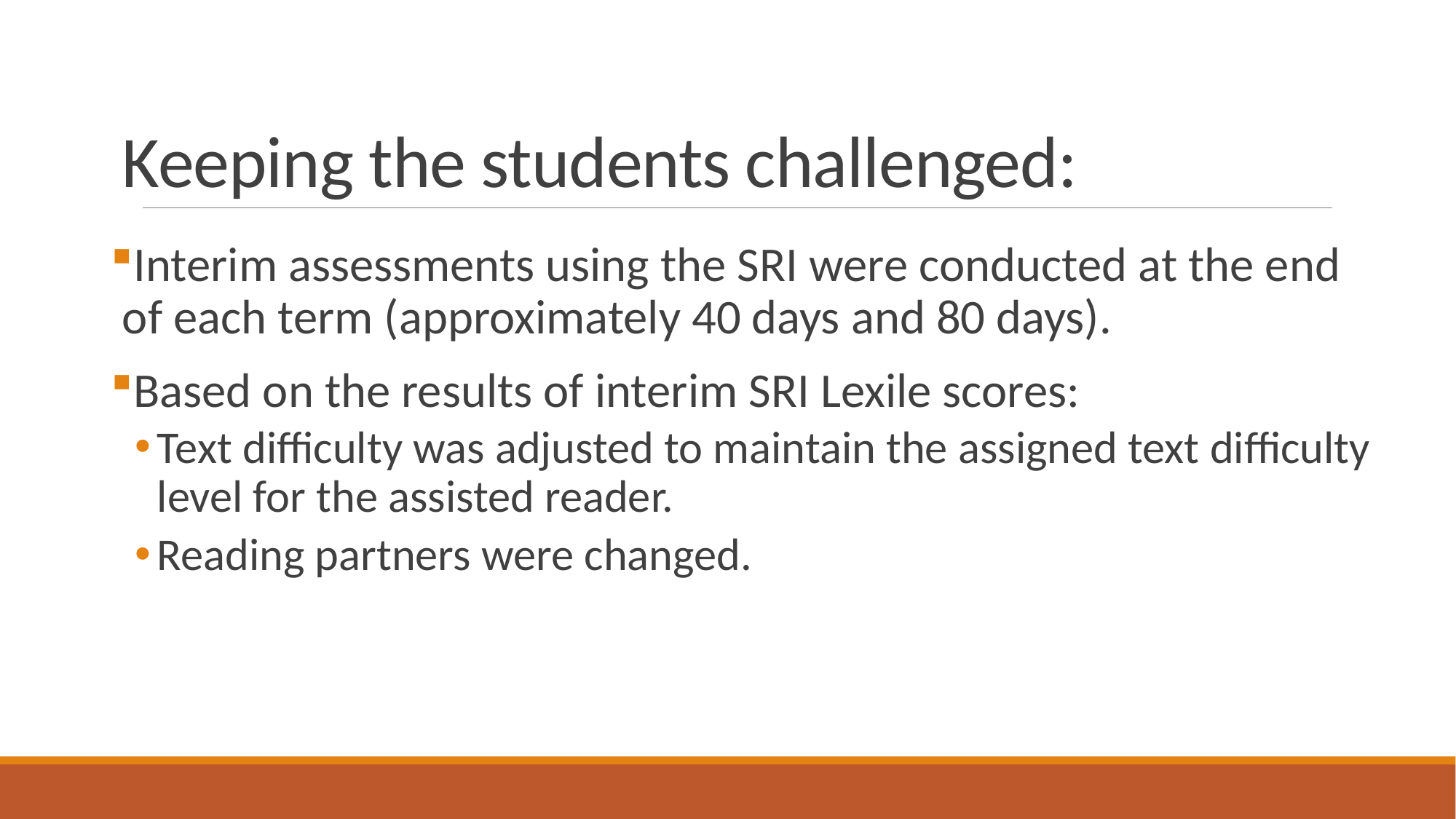

# Keeping the students challenged:
Interim assessments using the SRI were conducted at the end of each term (approximately 40 days and 80 days).
Based on the results of interim SRI Lexile scores:
Text difficulty was adjusted to maintain the assigned text difficulty level for the assisted reader.
Reading partners were changed.